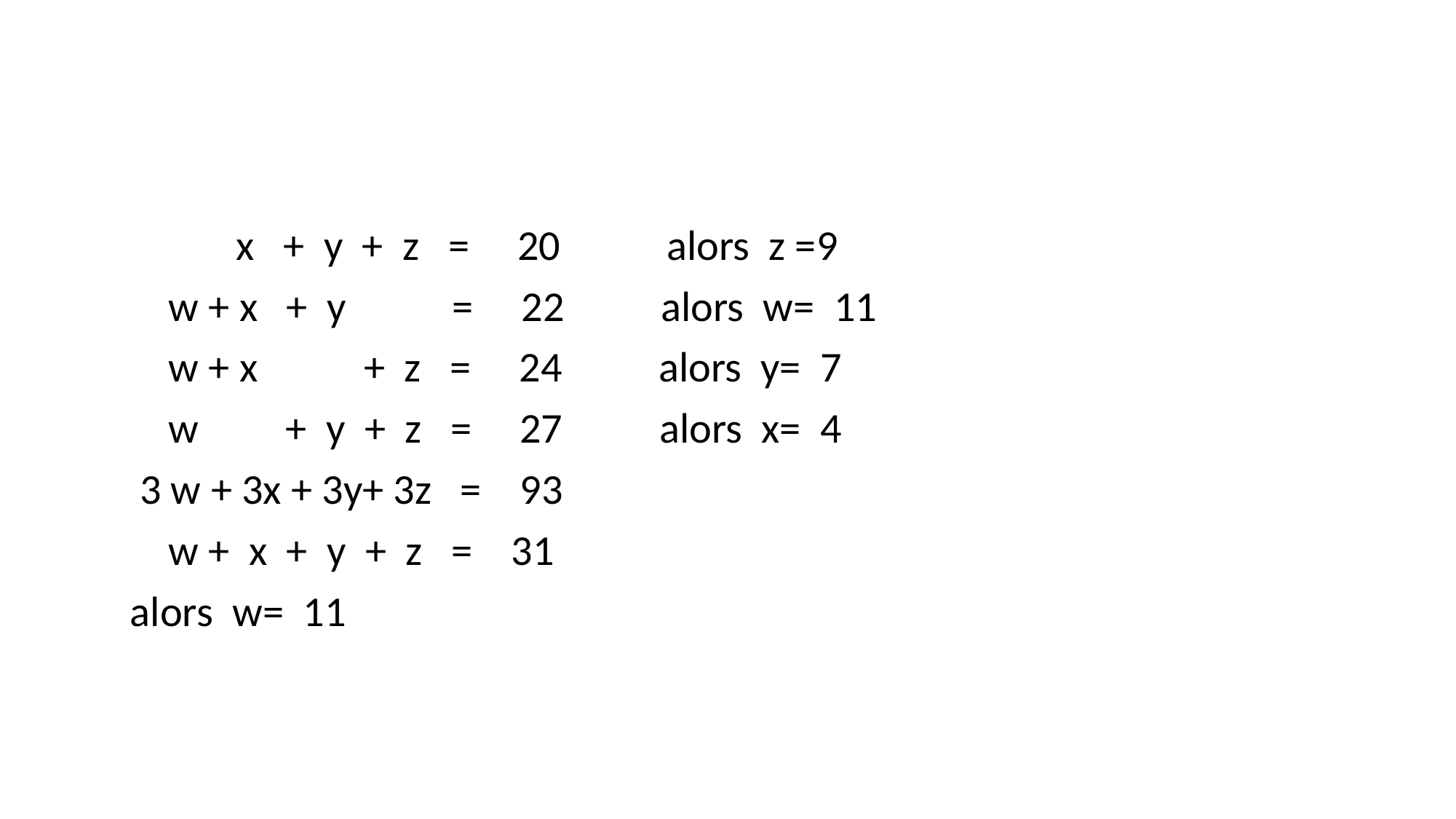

#
             x   +  y  +  z   =     20           alors  z =9
      w + x   +  y           =     22          alors  w=  11
      w + x           +  z   =     24          alors  y=  7
      w         +  y  +  z   =     27          alors  x=  4
   3 w + 3x + 3y+ 3z   =    93
      w +  x  +  y  +  z   =    31
  alors  w=  11